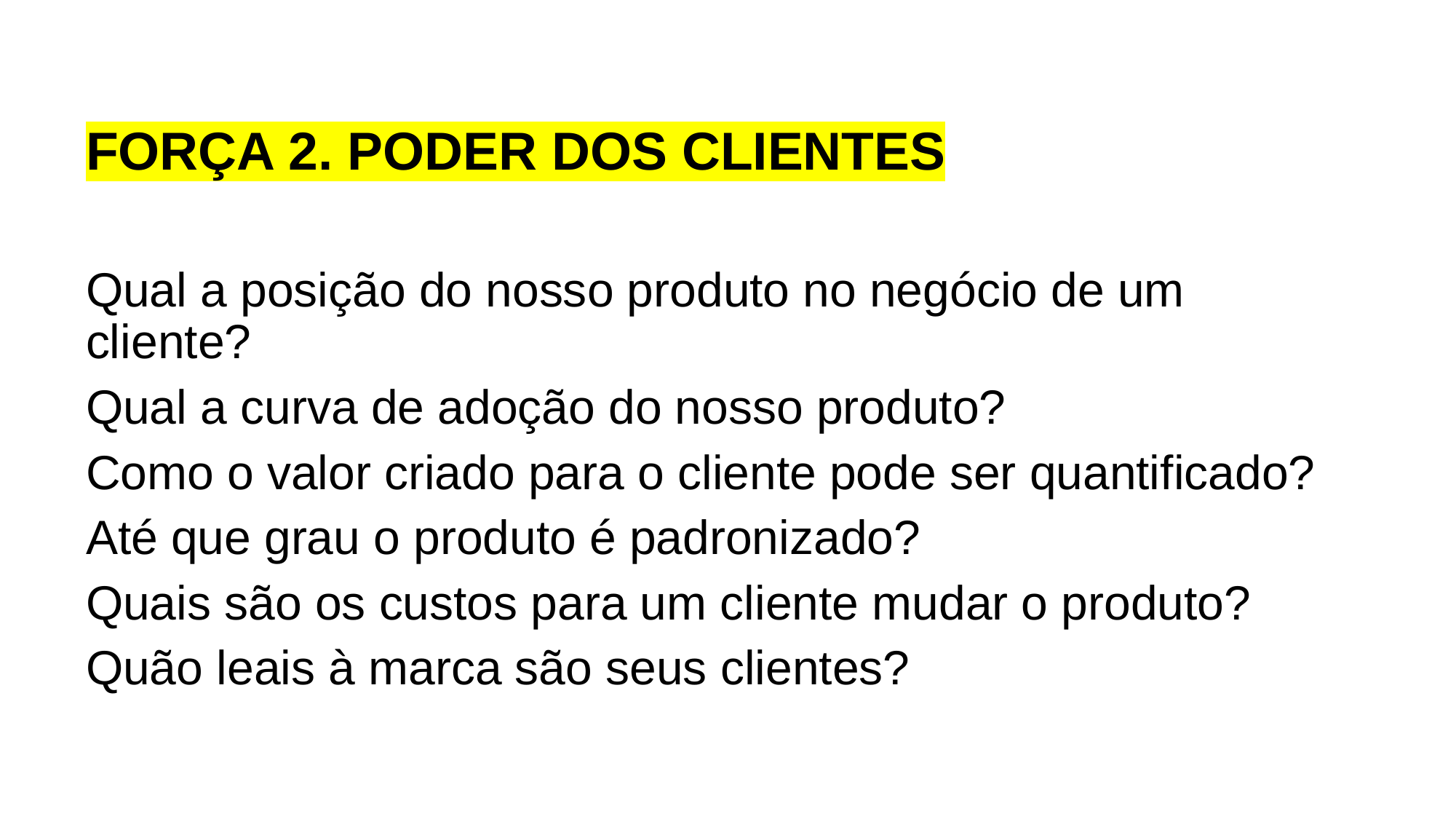

FORÇA 2. PODER DOS CLIENTES

Qual a posição do nosso produto no negócio de um cliente?
Qual a curva de adoção do nosso produto?
Como o valor criado para o cliente pode ser quantificado?
Até que grau o produto é padronizado?
Quais são os custos para um cliente mudar o produto?
Quão leais à marca são seus clientes?